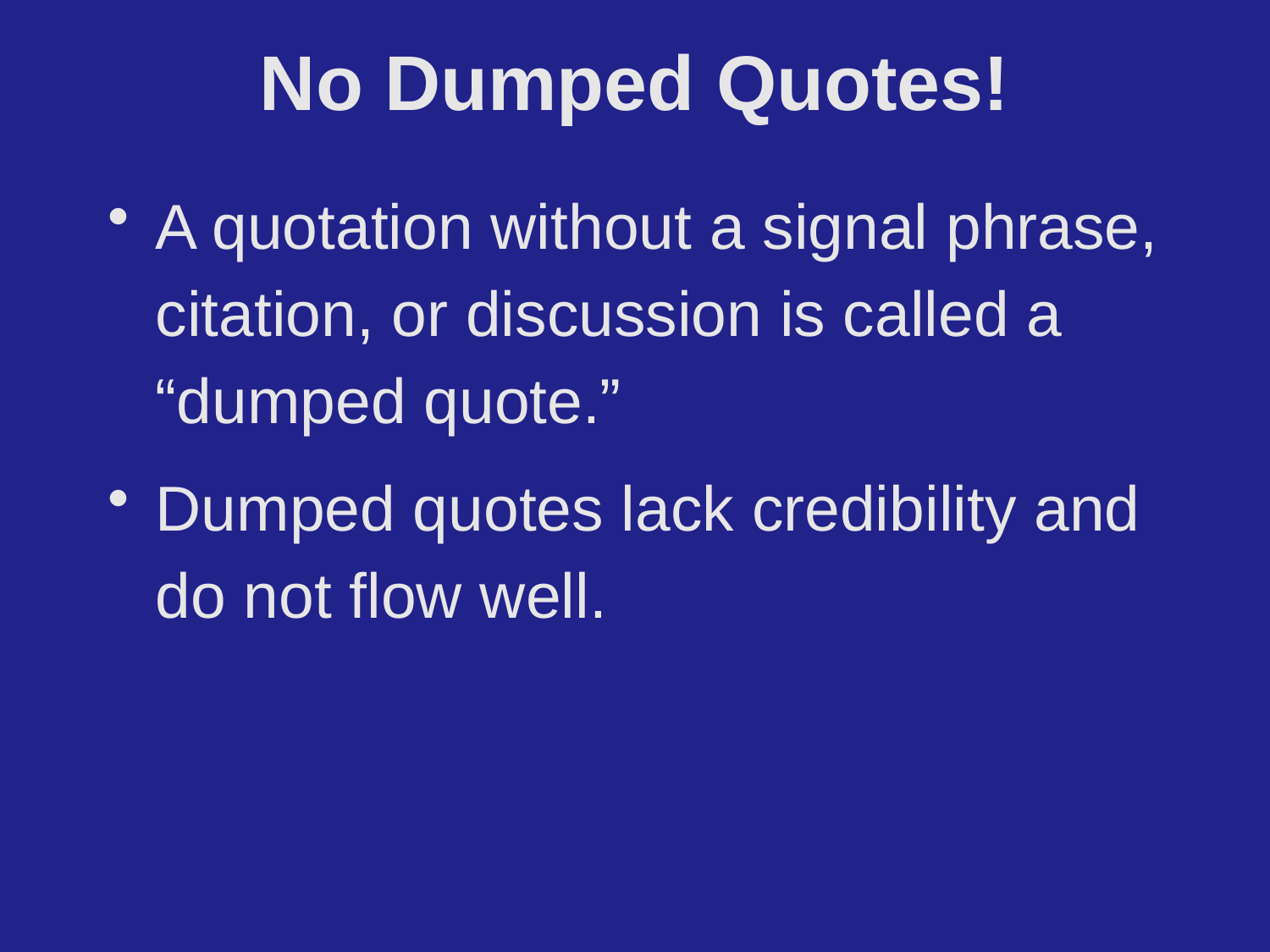

# No Dumped Quotes!
A quotation without a signal phrase, citation, or discussion is called a “dumped quote.”
Dumped quotes lack credibility and do not flow well.